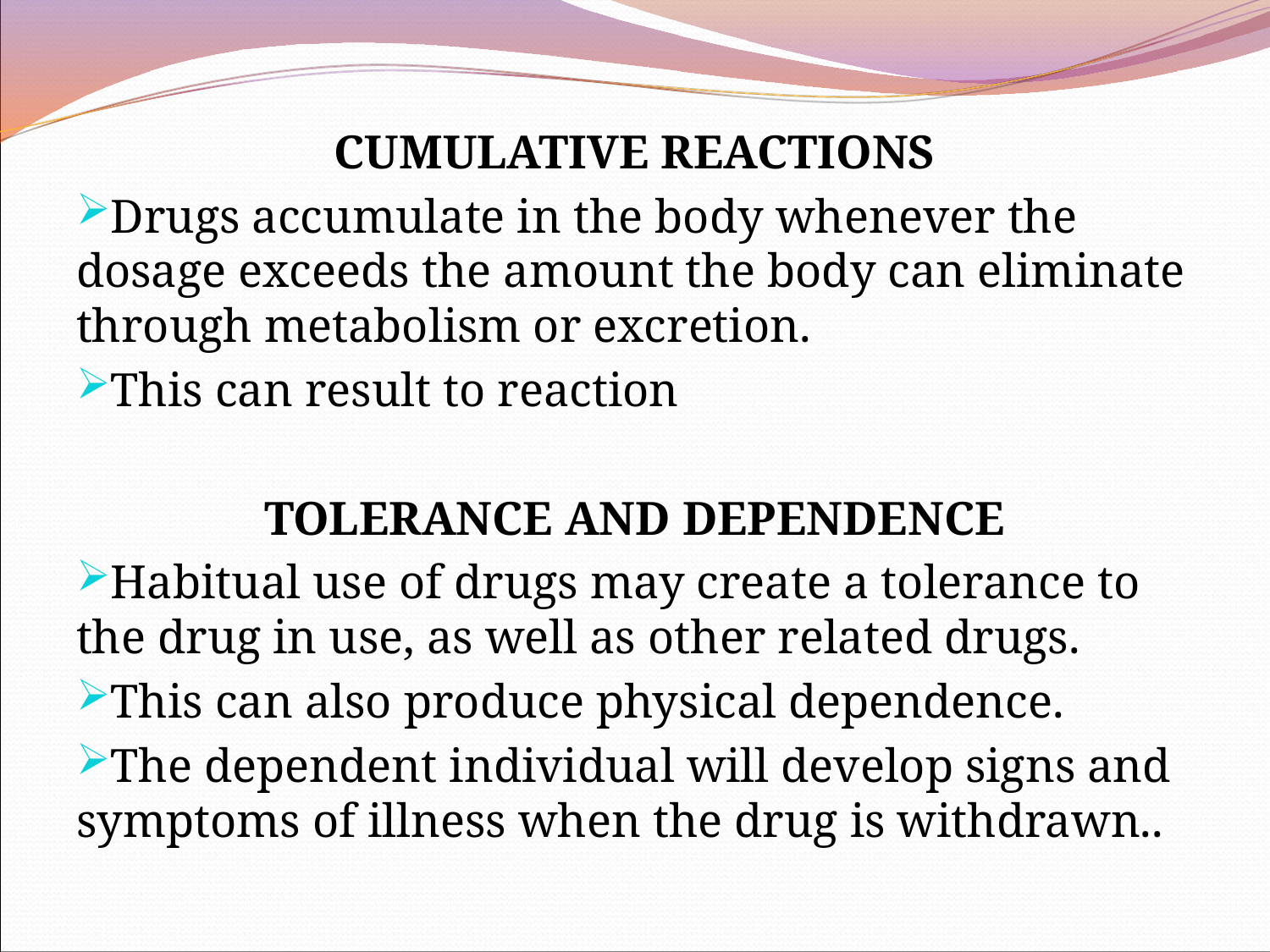

CUMULATIVE REACTIONS
Drugs accumulate in the body whenever the dosage exceeds the amount the body can eliminate through metabolism or excretion.
This can result to reaction

TOLERANCE AND DEPENDENCE
Habitual use of drugs may create a tolerance to the drug in use, as well as other related drugs.
This can also produce physical dependence.
The dependent individual will develop signs and symptoms of illness when the drug is withdrawn..